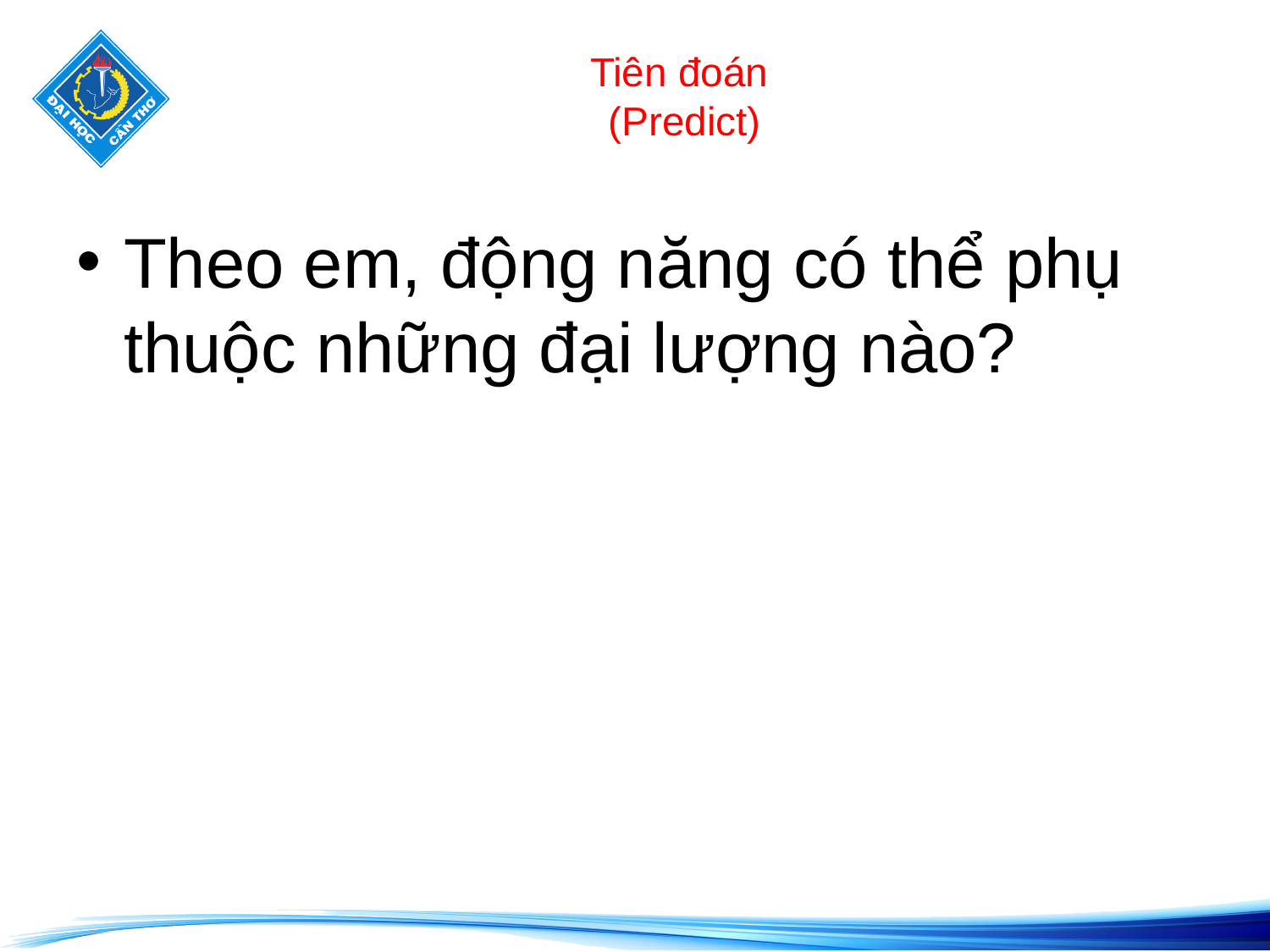

# Tiên đoán (Predict)
Theo em, động năng có thể phụ thuộc những đại lượng nào?